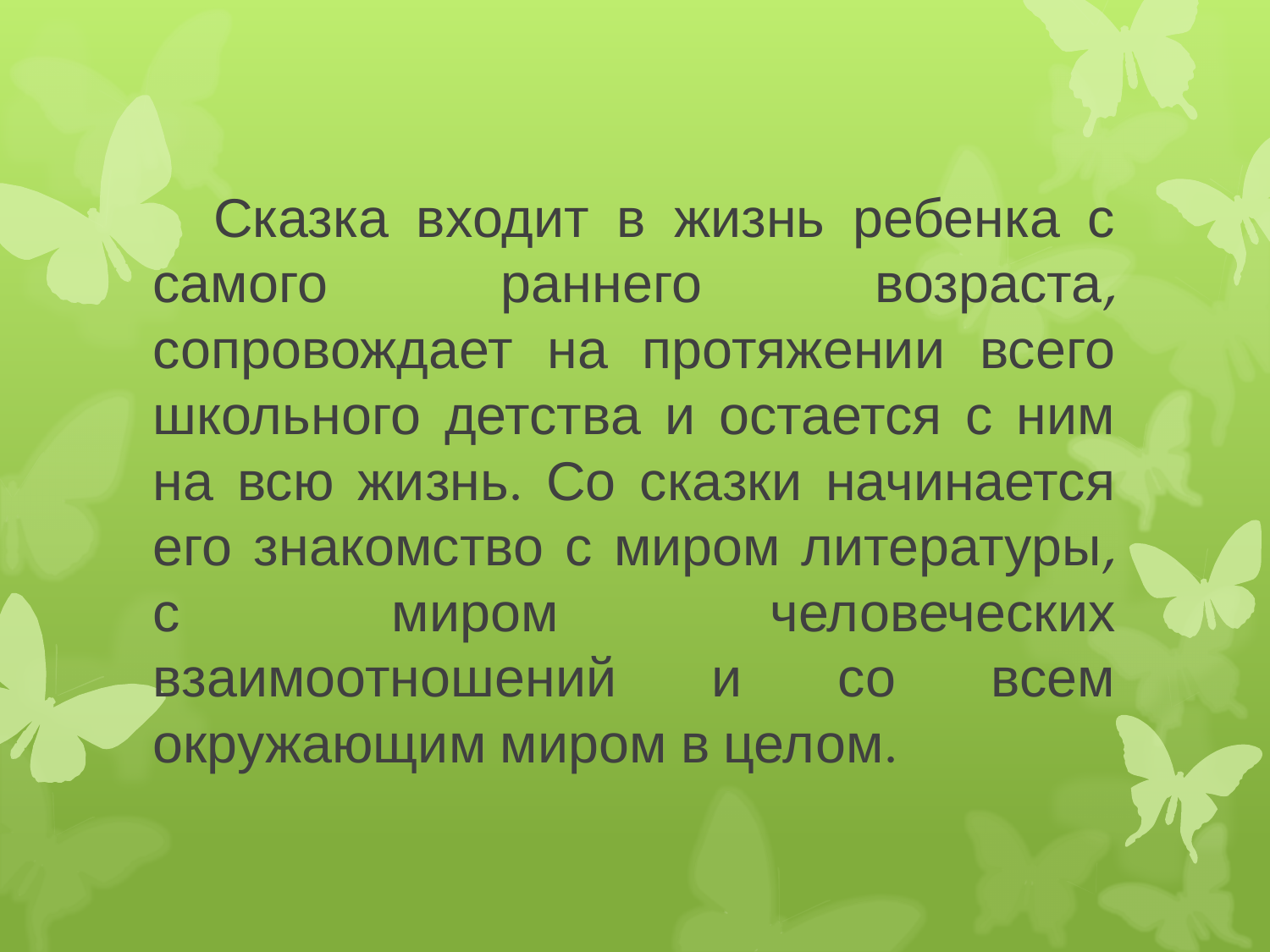

#
Сказка входит в жизнь ребенка с самого раннего возраста, сопровождает на протяжении всего школьного детства и остается с ним на всю жизнь. Со сказки начинается его знакомство с миром литературы, с миром человеческих взаимоотношений и со всем окружающим миром в целом.